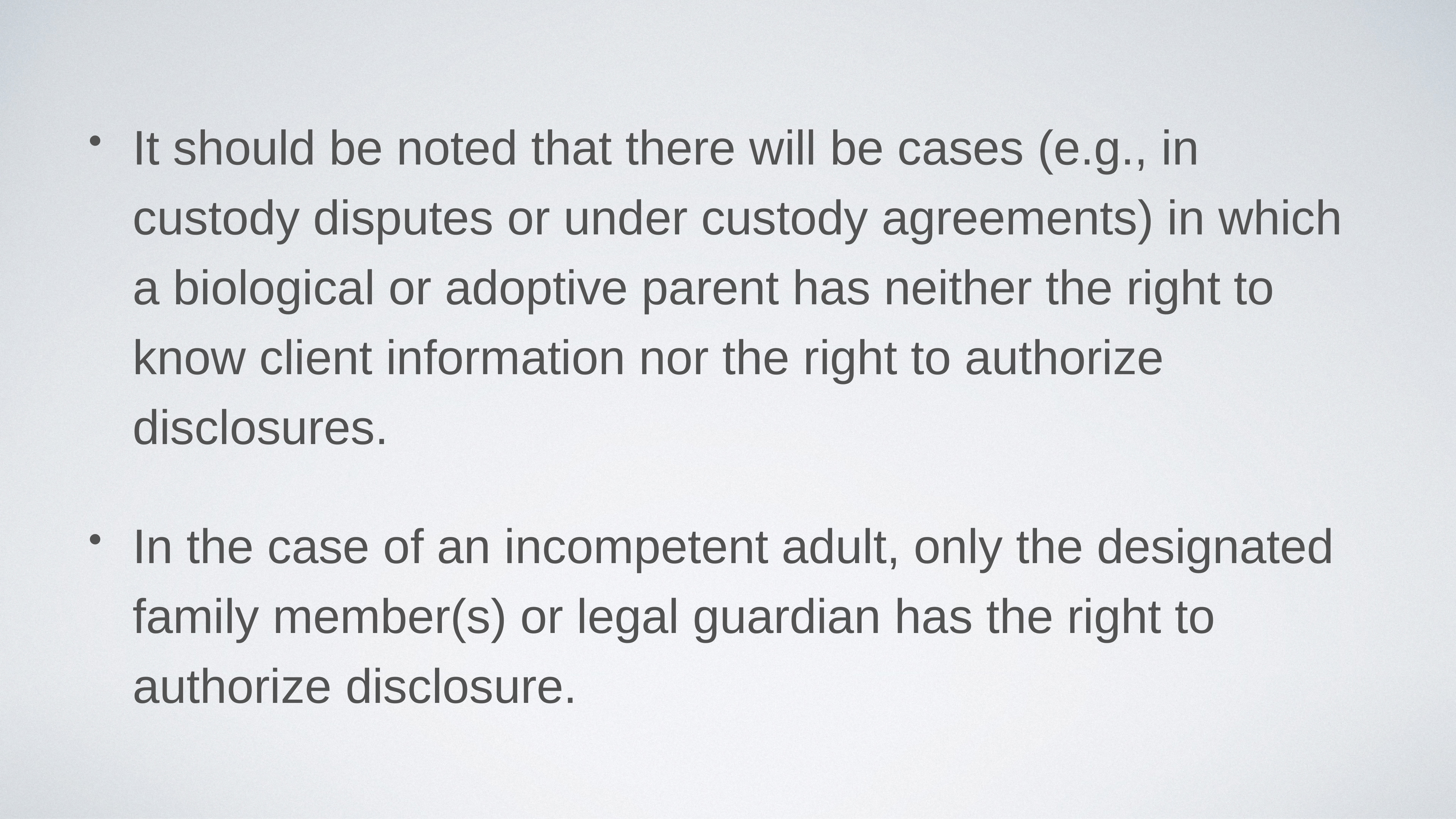

It should be noted that there will be cases (e.g., in custody disputes or under custody agreements) in which a biological or adoptive parent has neither the right to know client information nor the right to authorize disclosures.
In the case of an incompetent adult, only the designated family member(s) or legal guardian has the right to authorize disclosure.